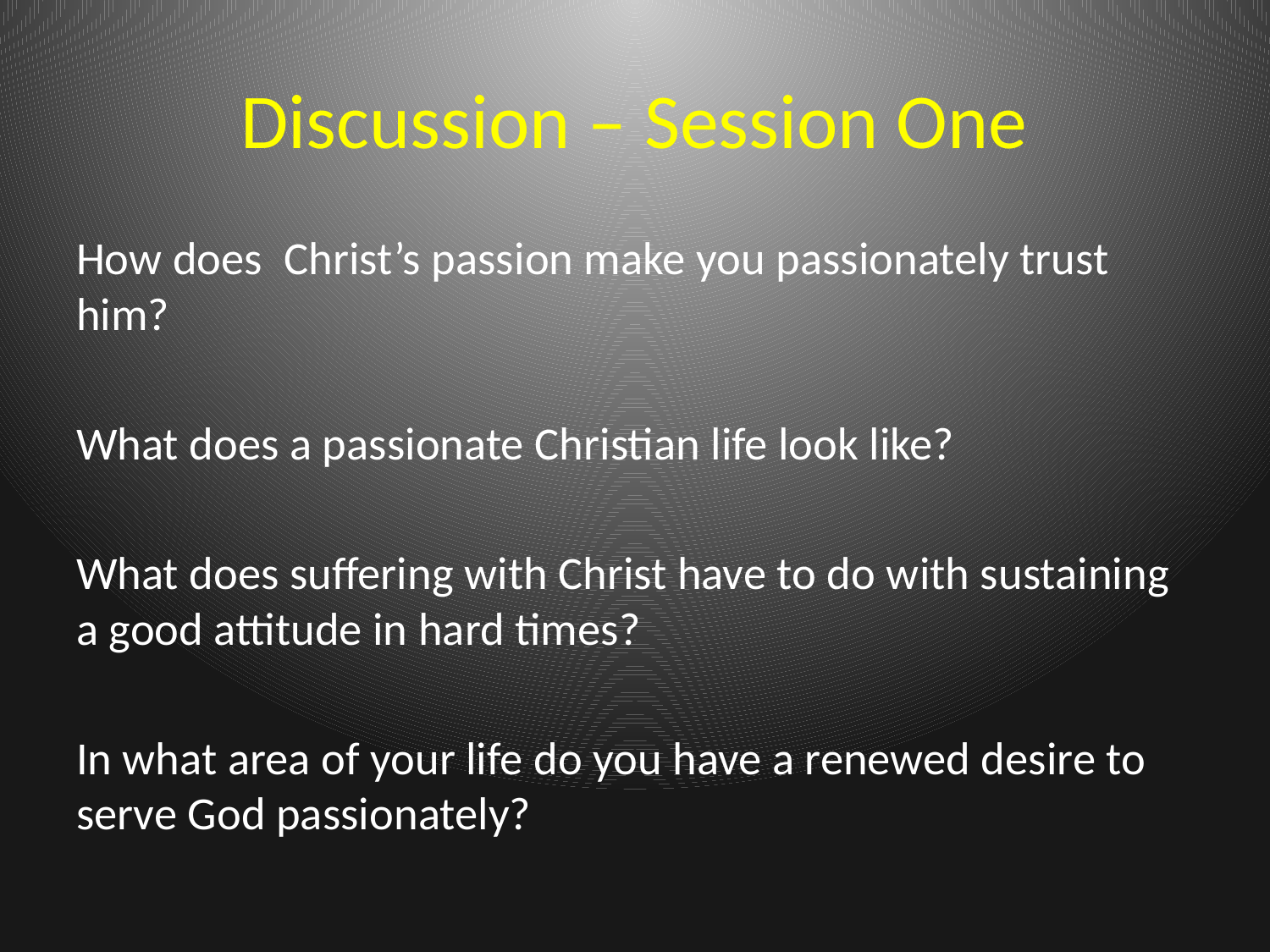

# Discussion – Session One
How does  Christ’s passion make you passionately trust him?

What does a passionate Christian life look like?

What does suffering with Christ have to do with sustaining a good attitude in hard times?

In what area of your life do you have a renewed desire to serve God passionately?